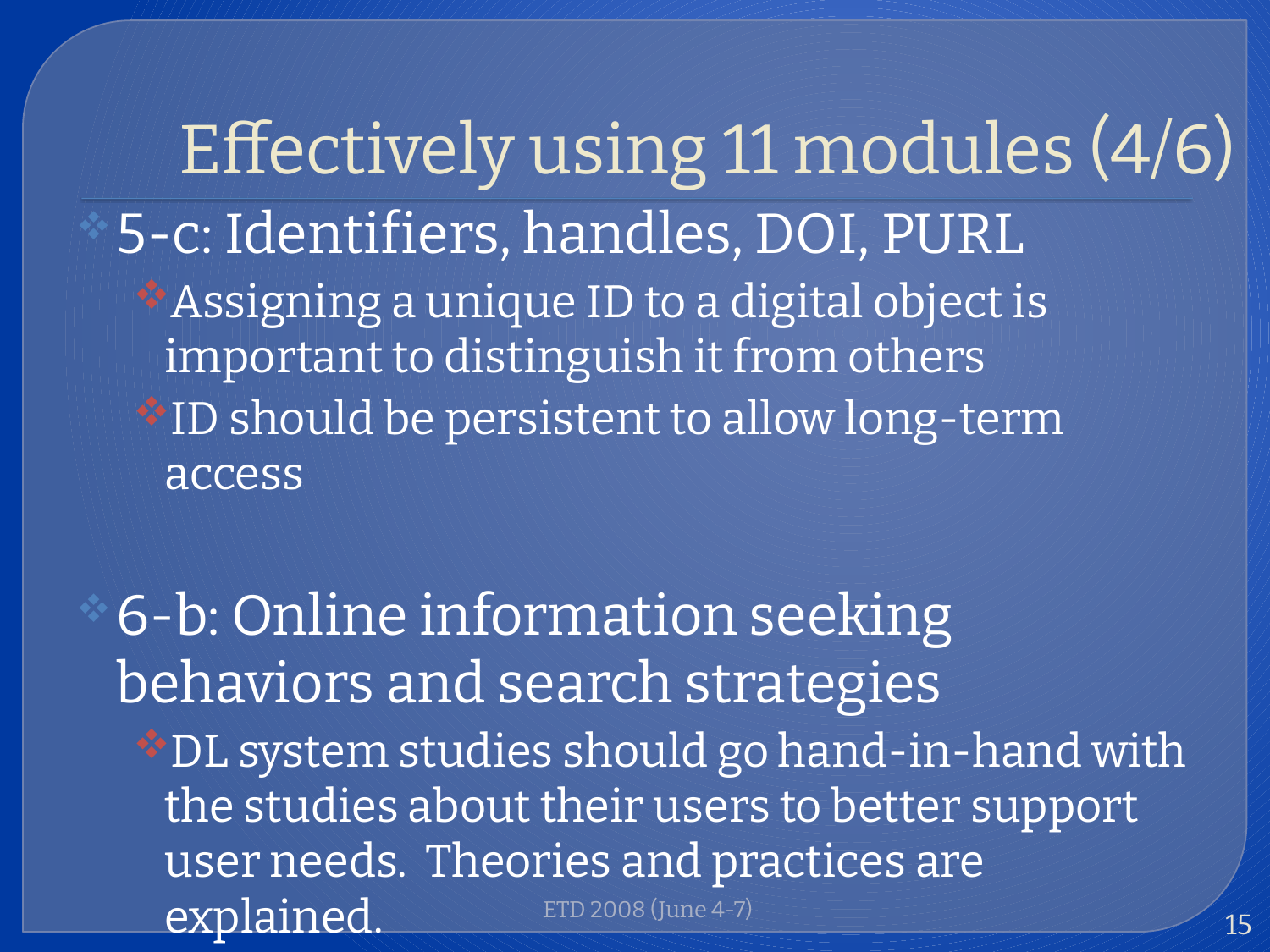

# Effectively using 11 modules (4/6)
5-c: Identifiers, handles, DOI, PURL
Assigning a unique ID to a digital object is important to distinguish it from others
ID should be persistent to allow long-term access

6-b: Online information seeking behaviors and search strategies
DL system studies should go hand-in-hand with the studies about their users to better support user needs.  Theories and practices are explained.
ETD 2008 (June 4-7)
15